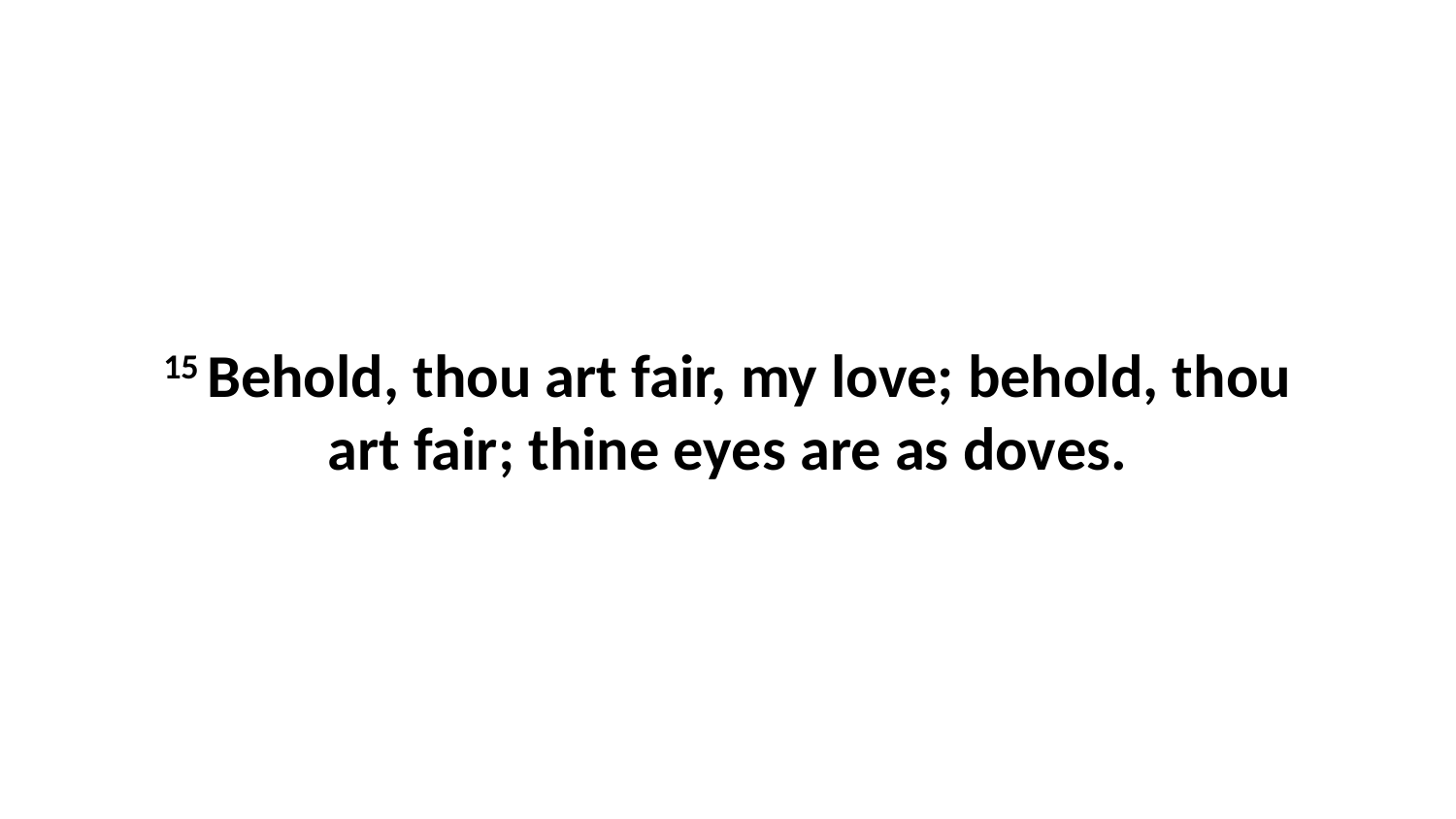

15 Behold, thou art fair, my love; behold, thou art fair; thine eyes are as doves.